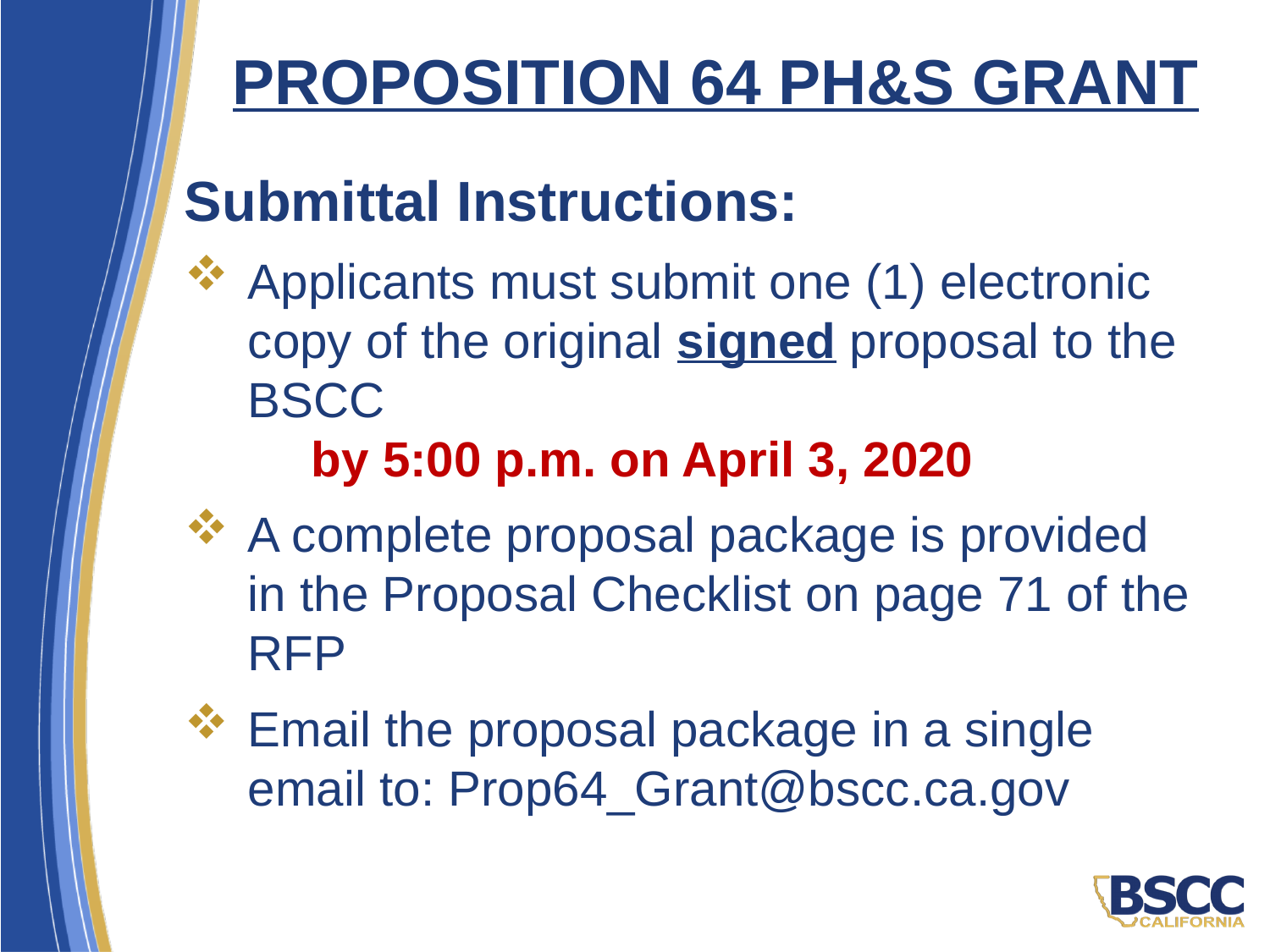

# Proposition 64 PH&S Grant
Submittal Instructions:

Applicants must submit one (1) electronic copy of the original signed proposal to the BSCC
	by 5:00 p.m. on April 3, 2020

A complete proposal package is provided in the Proposal Checklist on page 71 of the RFP

Email the proposal package in a single email to: Prop64_Grant@bscc.ca.gov